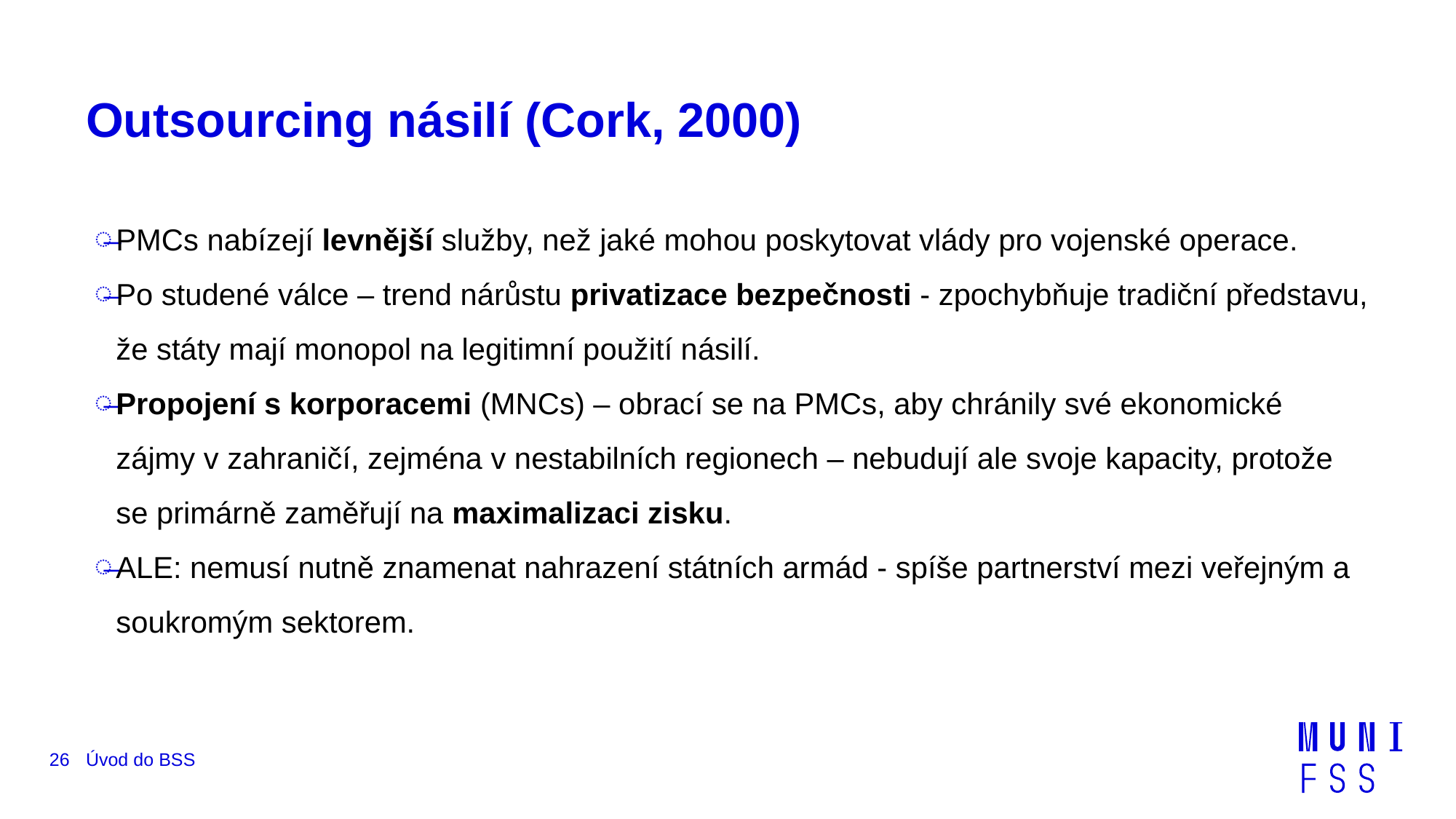

# Outsourcing násilí (Cork, 2000)
PMCs nabízejí levnější služby, než jaké mohou poskytovat vlády pro vojenské operace.
Po studené válce – trend nárůstu privatizace bezpečnosti - zpochybňuje tradiční představu, že státy mají monopol na legitimní použití násilí.
Propojení s korporacemi (MNCs) – obrací se na PMCs, aby chránily své ekonomické zájmy v zahraničí, zejména v nestabilních regionech – nebudují ale svoje kapacity, protože se primárně zaměřují na maximalizaci zisku.
ALE: nemusí nutně znamenat nahrazení státních armád - spíše partnerství mezi veřejným a soukromým sektorem.
26
Úvod do BSS